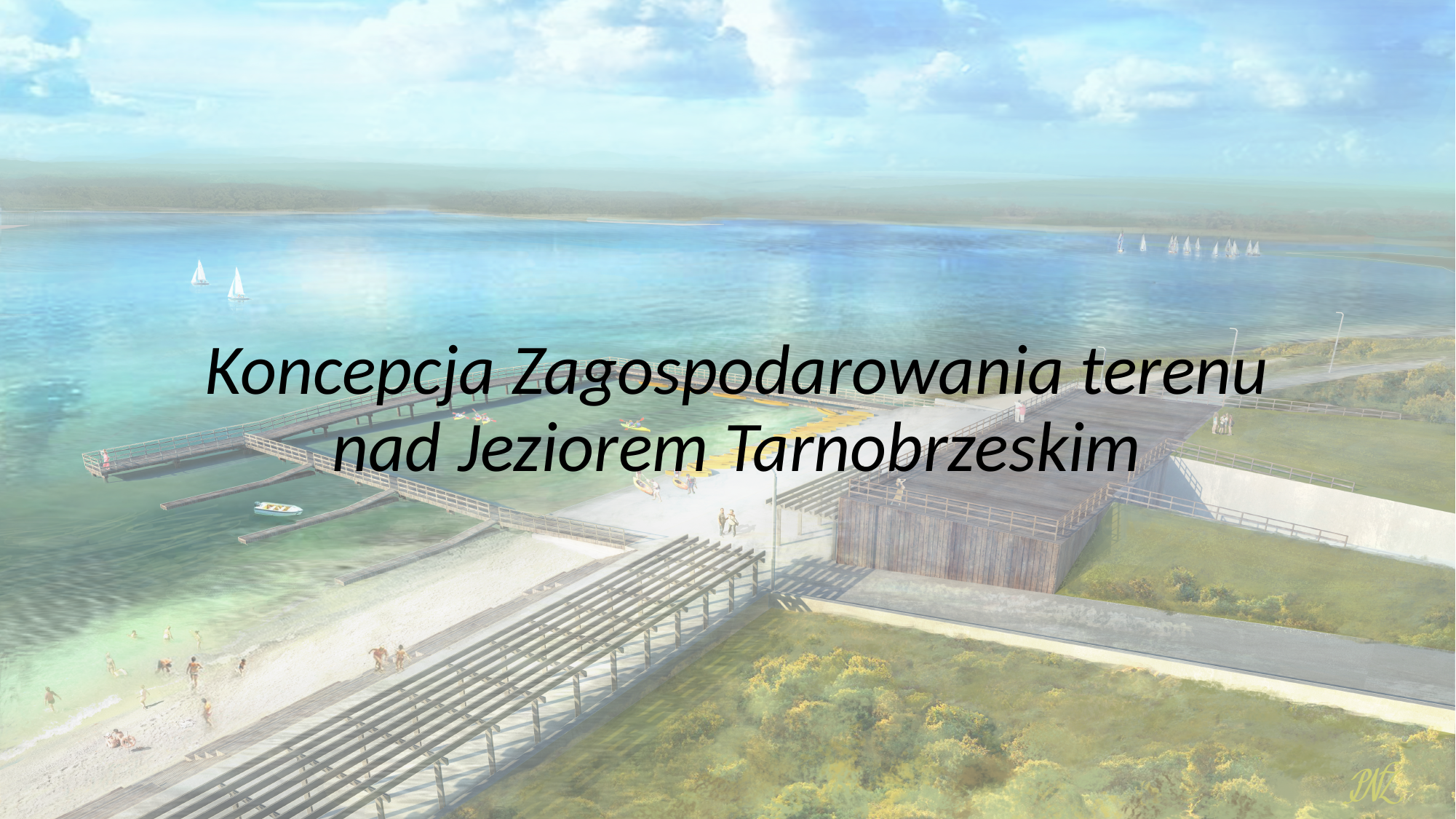

# Koncepcja Zagospodarowania terenu nad Jeziorem Tarnobrzeskim